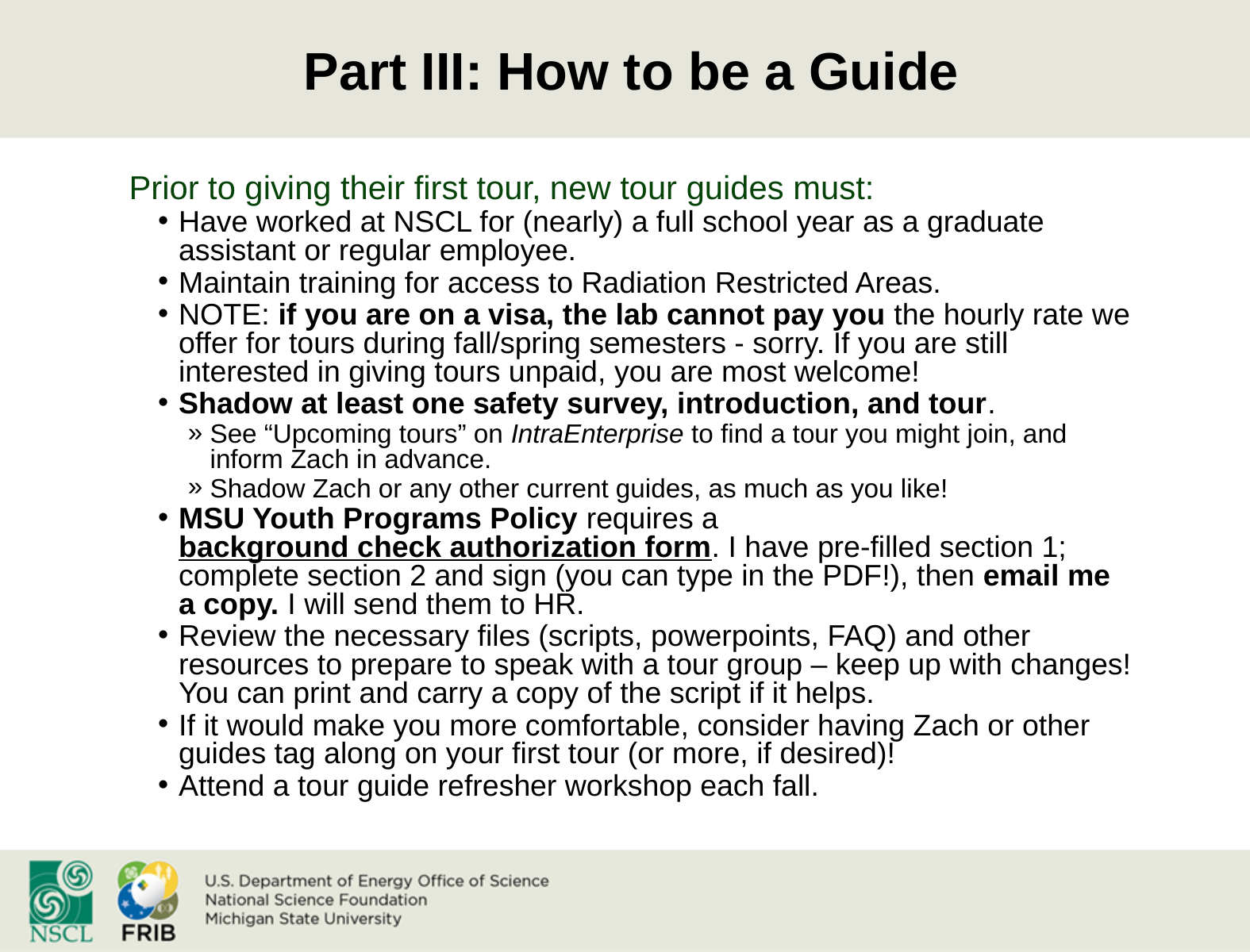

Part III: How to be a Guide
Prior to giving their first tour, new tour guides must:
Have worked at NSCL for (nearly) a full school year as a graduate assistant or regular employee.
Maintain training for access to Radiation Restricted Areas.
NOTE: if you are on a visa, the lab cannot pay you the hourly rate we offer for tours during fall/spring semesters - sorry. If you are still interested in giving tours unpaid, you are most welcome!
Shadow at least one safety survey, introduction, and tour.
See “Upcoming tours” on IntraEnterprise to find a tour you might join, and inform Zach in advance.
Shadow Zach or any other current guides, as much as you like!
MSU Youth Programs Policy requires a background check authorization form. I have pre-filled section 1; complete section 2 and sign (you can type in the PDF!), then email me a copy. I will send them to HR.
Review the necessary files (scripts, powerpoints, FAQ) and other resources to prepare to speak with a tour group – keep up with changes! You can print and carry a copy of the script if it helps.
If it would make you more comfortable, consider having Zach or other guides tag along on your first tour (or more, if desired)!
Attend a tour guide refresher workshop each fall.